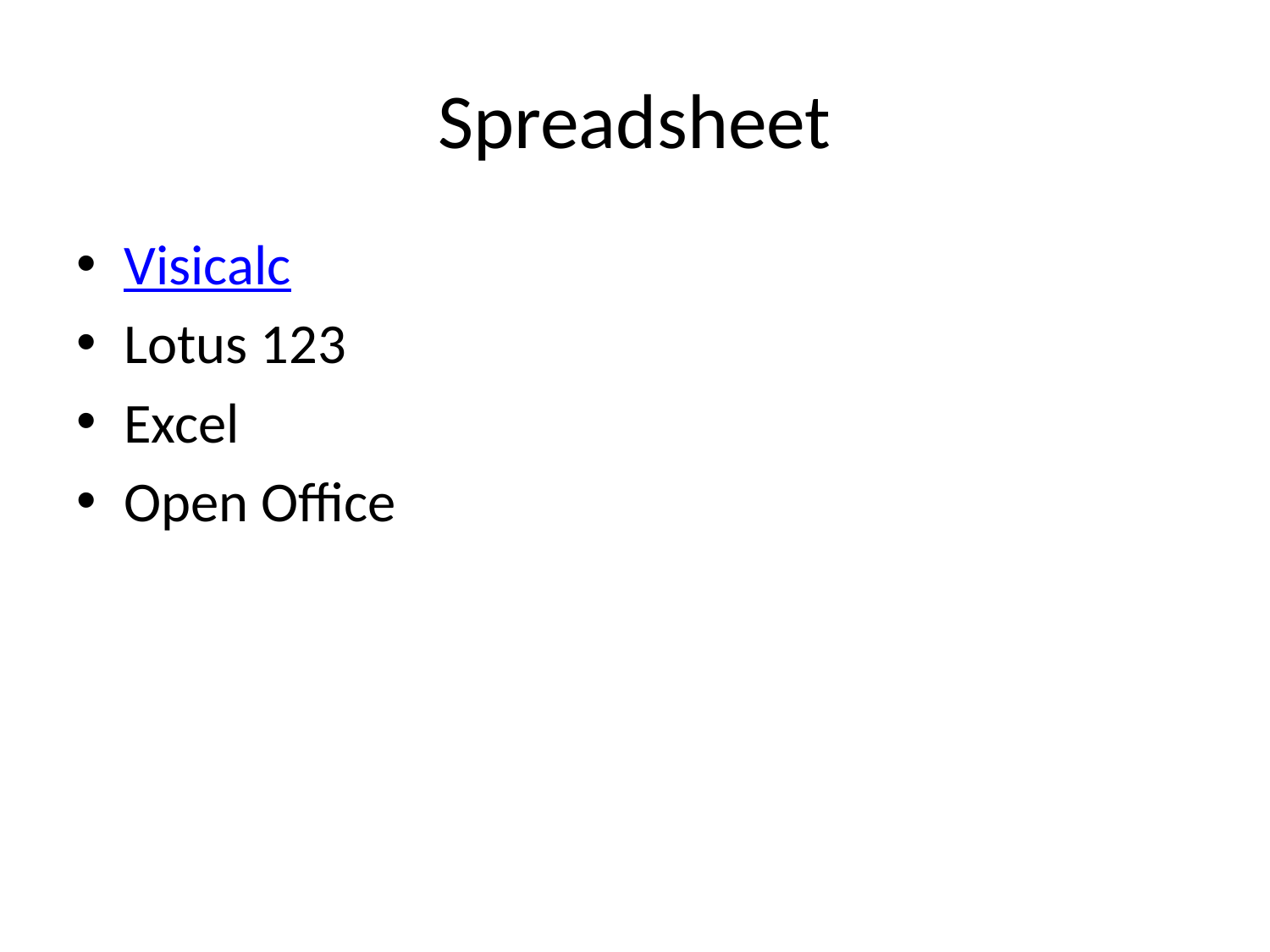

# Spreadsheet
Visicalc
Lotus 123
Excel
Open Office